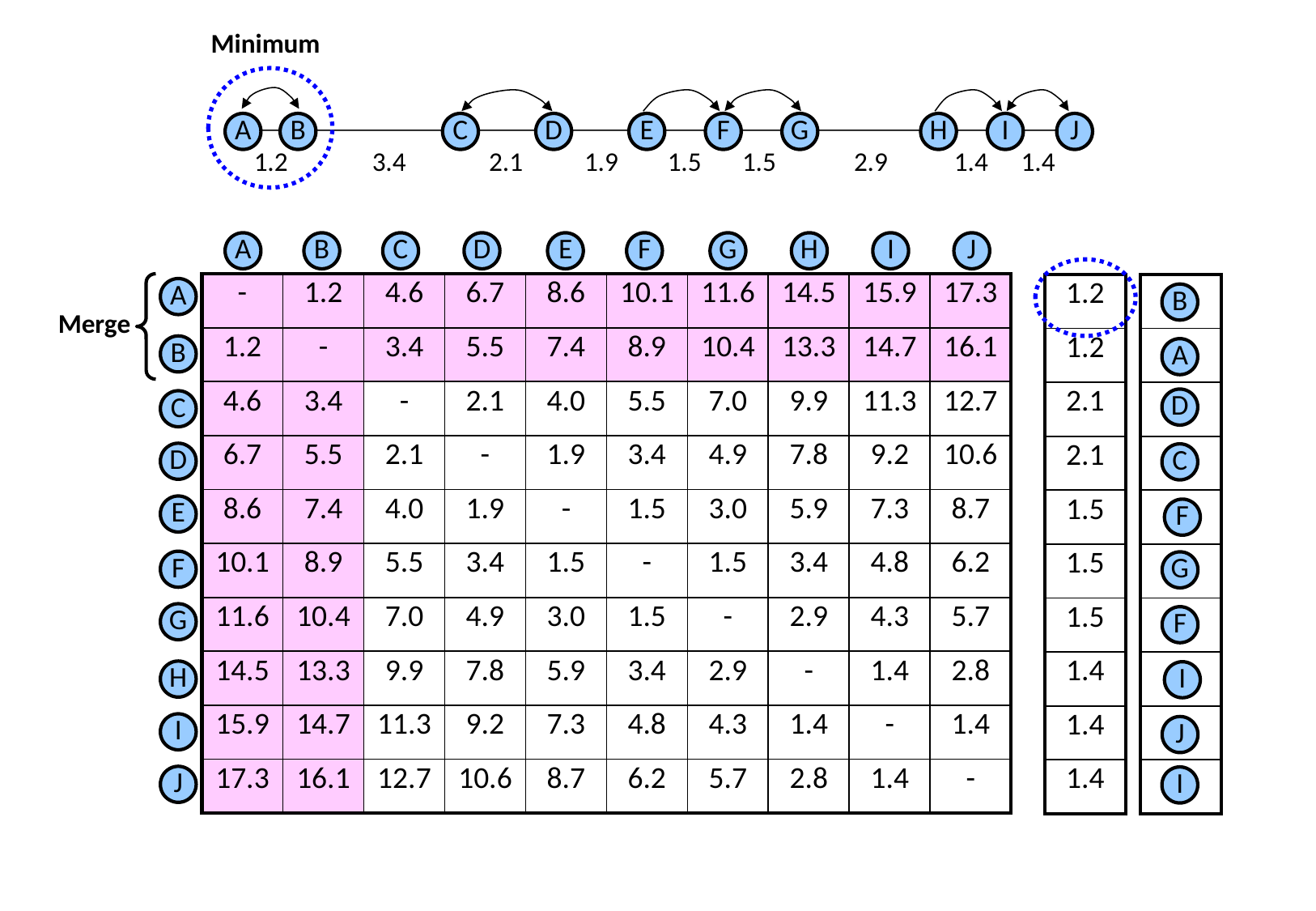

Minimum

A
B
C
D
E
F
G
H
I
J

1.2
3.4
2.1
1.9
1.5
1.5
2.9
1.4
1.4
A
B
C
D
E
F
G
H
I
J

| - | 1.2 | 4.6 | 6.7 | 8.6 | 10.1 | 11.6 | 14.5 | 15.9 | 17.3 |
| --- | --- | --- | --- | --- | --- | --- | --- | --- | --- |
| 1.2 | - | 3.4 | 5.5 | 7.4 | 8.9 | 10.4 | 13.3 | 14.7 | 16.1 |
| 4.6 | 3.4 | - | 2.1 | 4.0 | 5.5 | 7.0 | 9.9 | 11.3 | 12.7 |
| 6.7 | 5.5 | 2.1 | - | 1.9 | 3.4 | 4.9 | 7.8 | 9.2 | 10.6 |
| 8.6 | 7.4 | 4.0 | 1.9 | - | 1.5 | 3.0 | 5.9 | 7.3 | 8.7 |
| 10.1 | 8.9 | 5.5 | 3.4 | 1.5 | - | 1.5 | 3.4 | 4.8 | 6.2 |
| 11.6 | 10.4 | 7.0 | 4.9 | 3.0 | 1.5 | - | 2.9 | 4.3 | 5.7 |
| 14.5 | 13.3 | 9.9 | 7.8 | 5.9 | 3.4 | 2.9 | - | 1.4 | 2.8 |
| 15.9 | 14.7 | 11.3 | 9.2 | 7.3 | 4.8 | 4.3 | 1.4 | - | 1.4 |
| 17.3 | 16.1 | 12.7 | 10.6 | 8.7 | 6.2 | 5.7 | 2.8 | 1.4 | - |
| 1.2 |
| --- |
| 1.2 |
| 2.1 |
| 2.1 |
| 1.5 |
| 1.5 |
| 1.5 |
| 1.4 |
| 1.4 |
| 1.4 |
|  |
| --- |
|  |
|  |
|  |
|  |
|  |
|  |
|  |
|  |
|  |
A
B
Merge
B
A
D
C
D
C
E
F
F
G
G
F
H
I
I
J
J
I